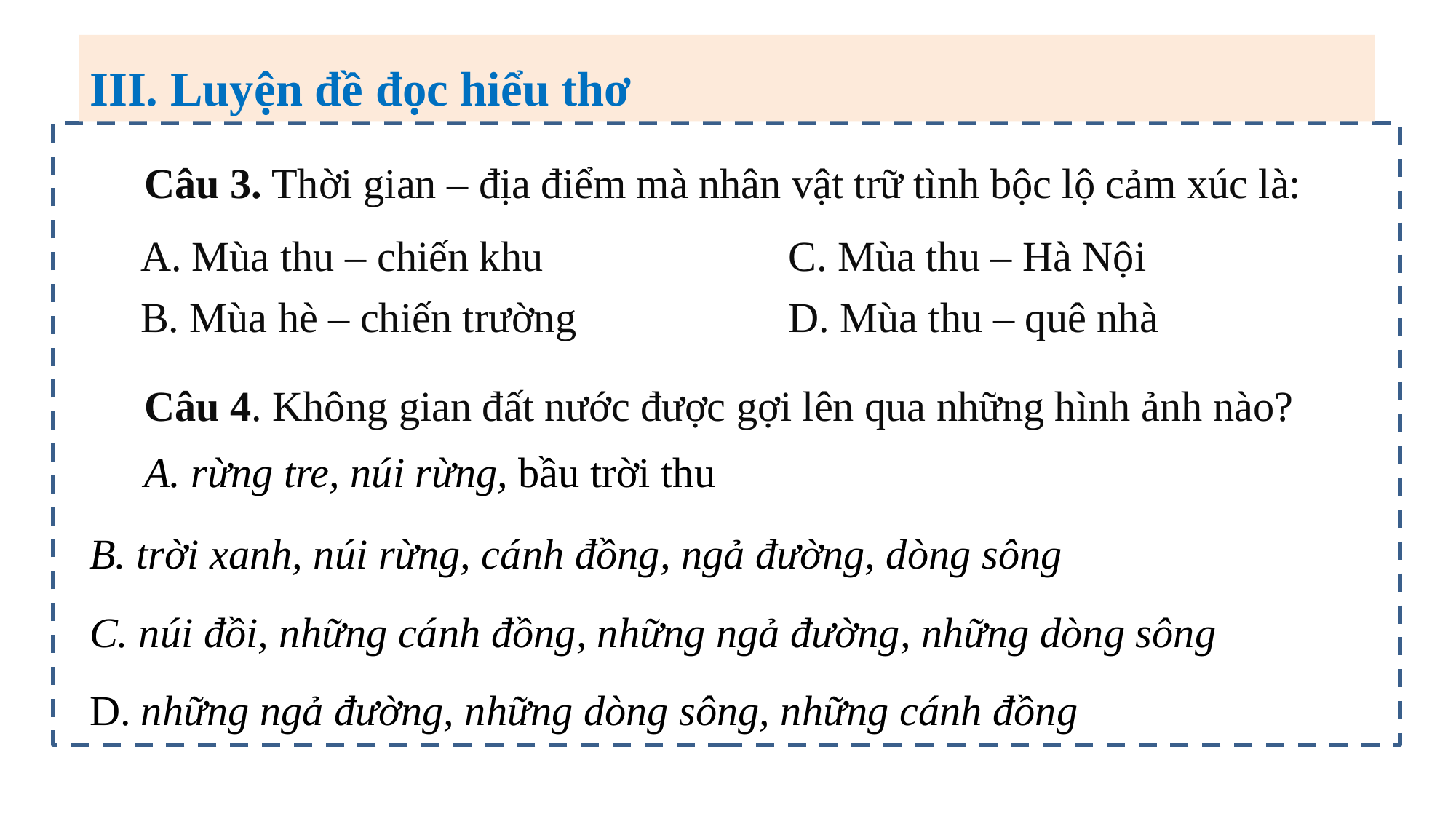

III. Luyện đề đọc hiểu thơ

Câu 3. Thời gian – địa điểm mà nhân vật trữ tình bộc lộ cảm xúc là:
| A. Mùa thu – chiến khu B. Mùa hè – chiến trường | C. Mùa thu – Hà Nội D. Mùa thu – quê nhà |
| --- | --- |
Câu 4. Không gian đất nước được gợi lên qua những hình ảnh nào?
A. rừng tre, núi rừng, bầu trời thu
B. trời xanh, núi rừng, cánh đồng, ngả đường, dòng sông
C. núi đồi, những cánh đồng, những ngả đường, những dòng sông
D. những ngả đường, những dòng sông, những cánh đồng